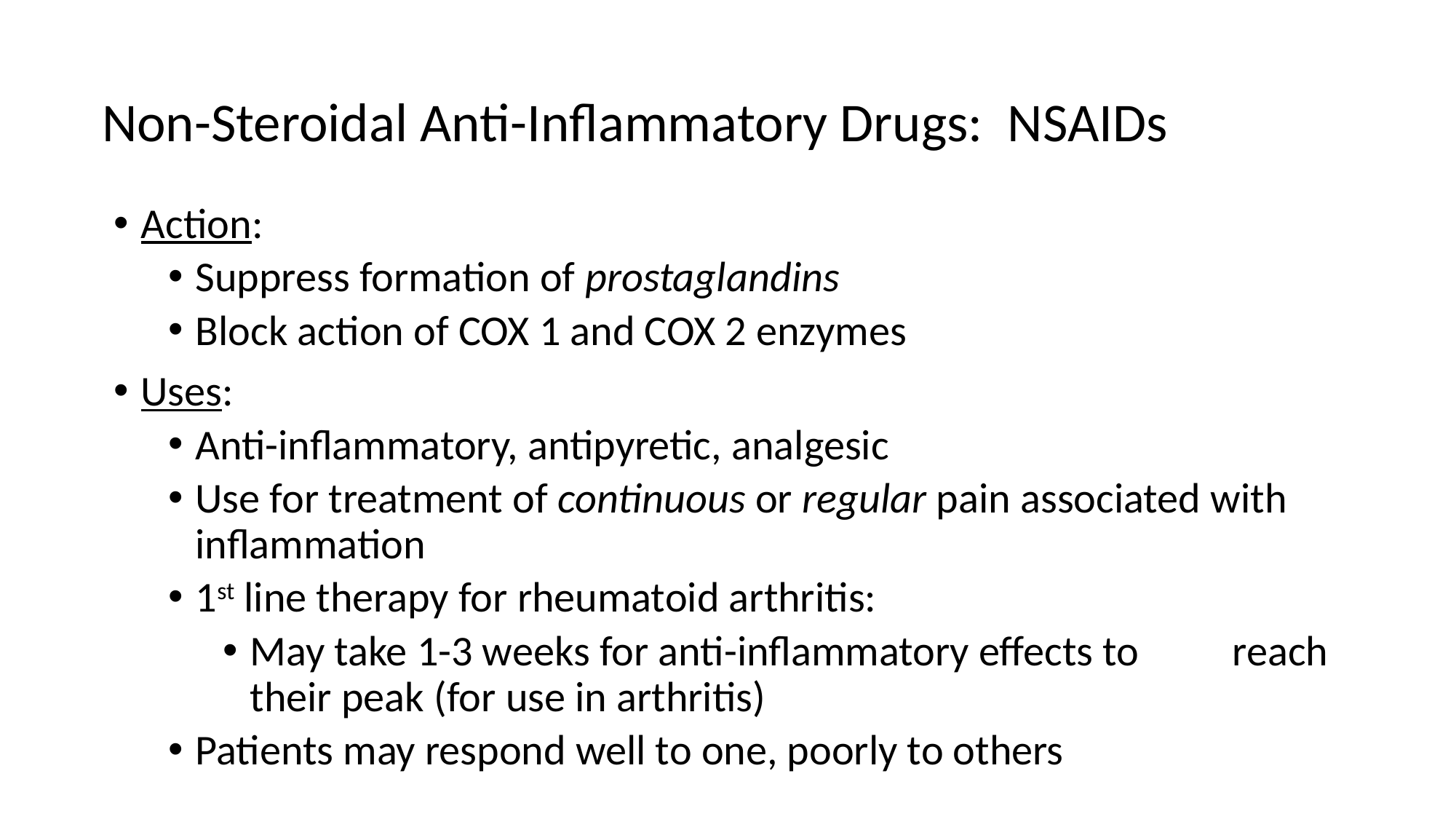

# Non-Steroidal Anti-Inflammatory Drugs:  NSAIDs
Action:
Suppress formation of prostaglandins
Block action of COX 1 and COX 2 enzymes
Uses:
Anti-inflammatory, antipyretic, analgesic
Use for treatment of continuous or regular pain associated with inflammation
1st line therapy for rheumatoid arthritis:
May take 1-3 weeks for anti-inflammatory effects to 	reach their peak (for use in arthritis)
Patients may respond well to one, poorly to others